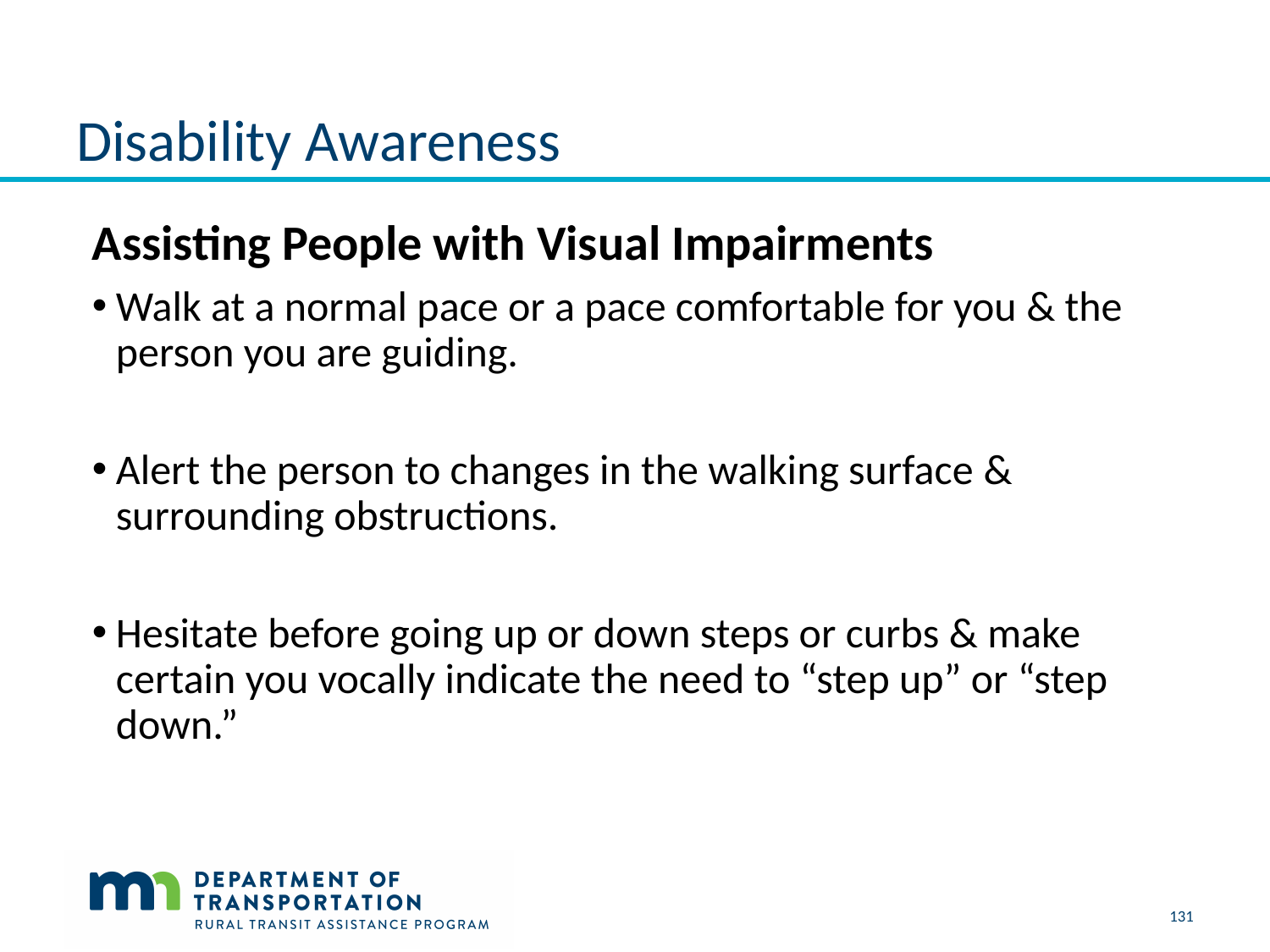

# Disability Awareness
Assisting People with Visual Impairments
Walk at a normal pace or a pace comfortable for you & the person you are guiding.

Alert the person to changes in the walking surface & surrounding obstructions.

Hesitate before going up or down steps or curbs & make certain you vocally indicate the need to “step up” or “step down.”
131